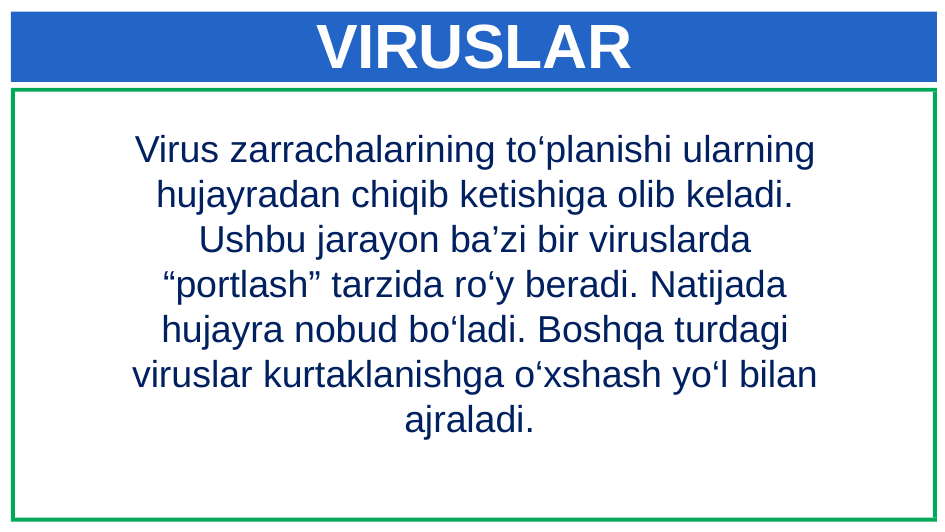

# VIRUSLAR
Virus zarrachalarining to‘planishi ularning hujayradan chiqib ketishiga olib keladi. Ushbu jarayon ba’zi bir viruslarda “portlash” tarzida ro‘y beradi. Natijada hujayra nobud bo‘ladi. Boshqa turdagi viruslar kurtaklanishga o‘xshash yo‘l bilan ajraladi.